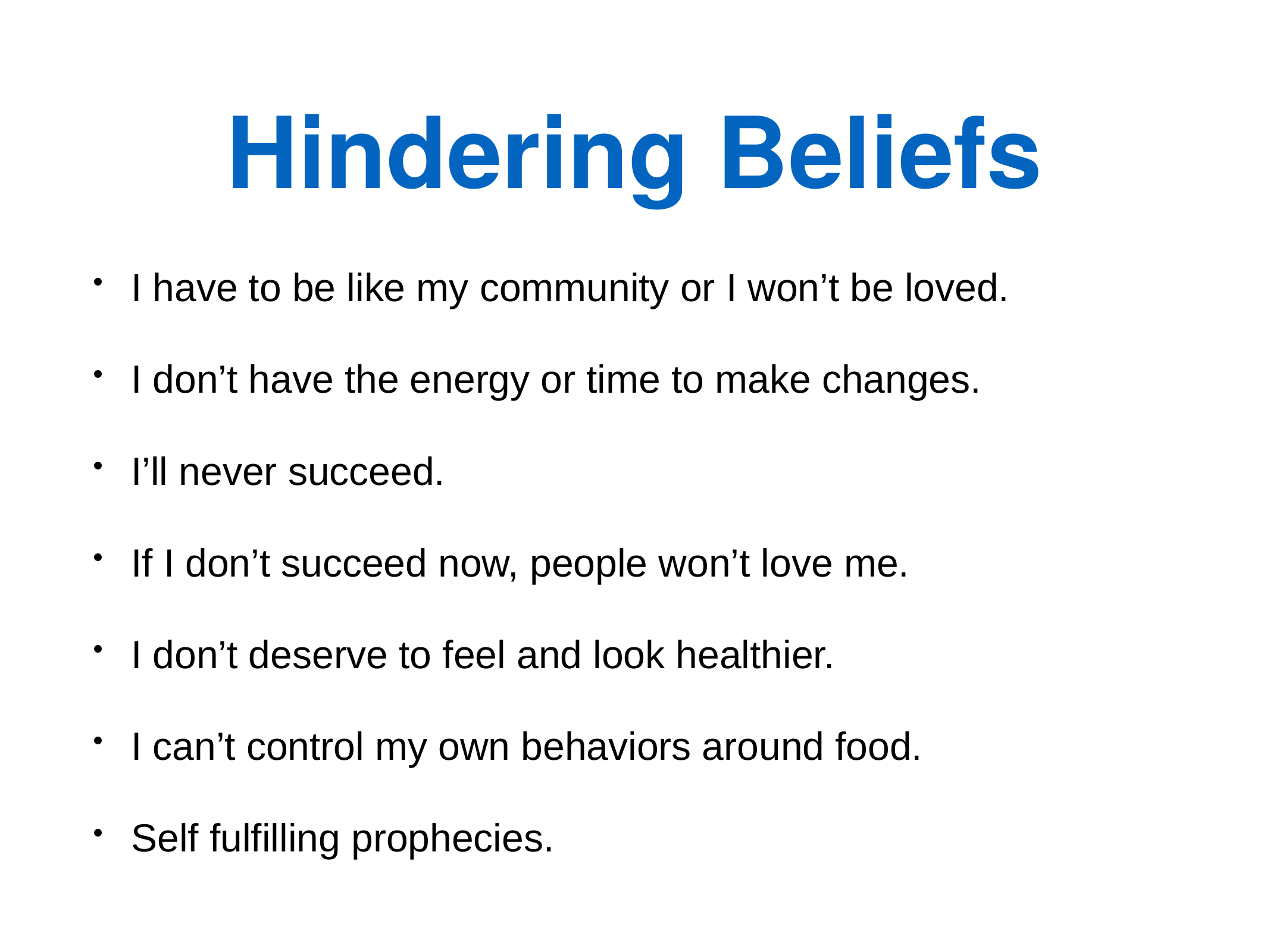

# Hindering Beliefs
I have to be like my community or I won’t be loved.
I don’t have the energy or time to make changes.
I’ll never succeed.
If I don’t succeed now, people won’t love me.
I don’t deserve to feel and look healthier.
I can’t control my own behaviors around food.
Self fulfilling prophecies.